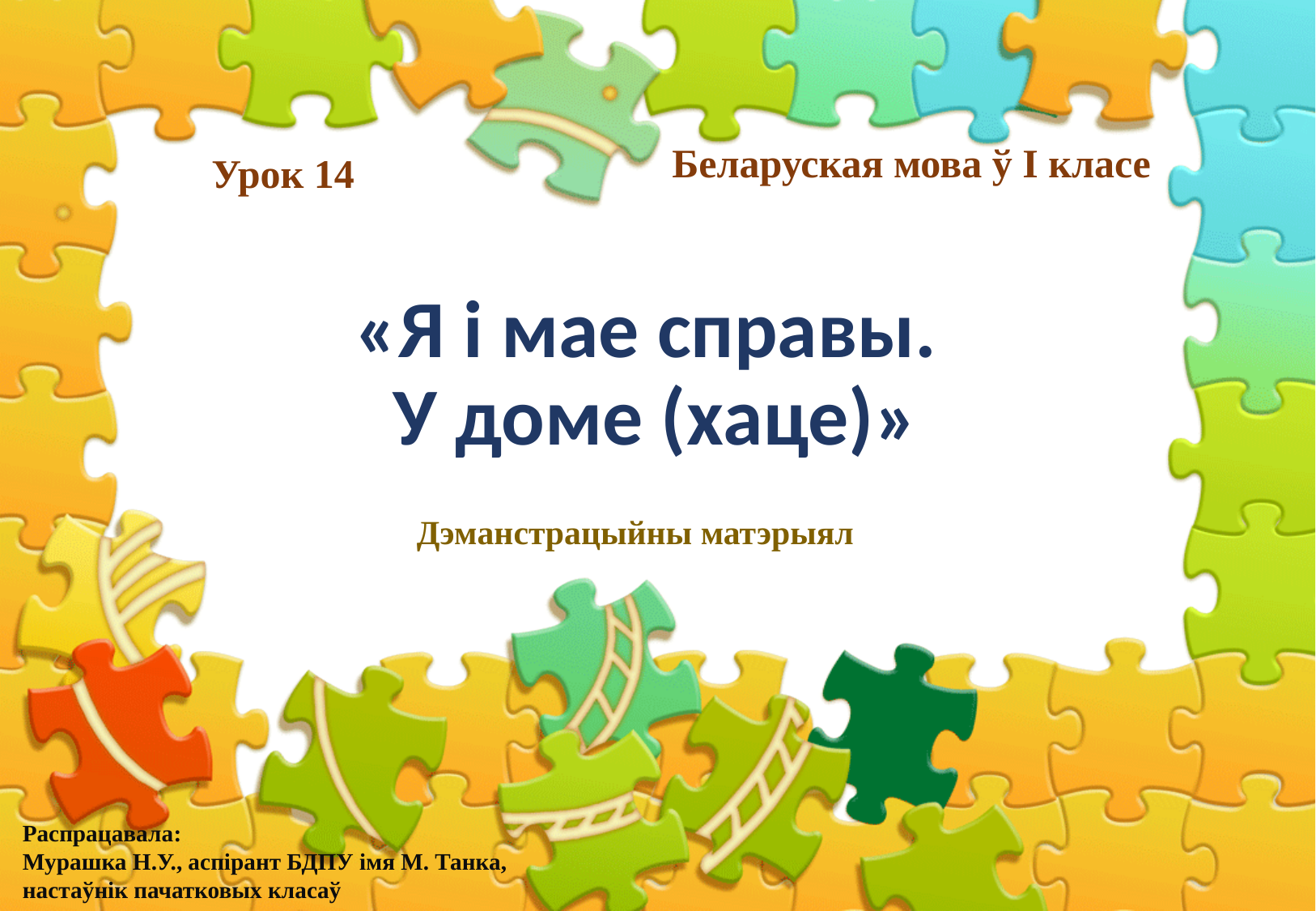

Беларуская мова ў І класе
Урок 14
«Я і мае справы.
У доме (хаце)»
Дэманстрацыйны матэрыял
Распрацавала:
Мурашка Н.У., аспірант БДПУ імя М. Танка,
настаўнік пачатковых класаў